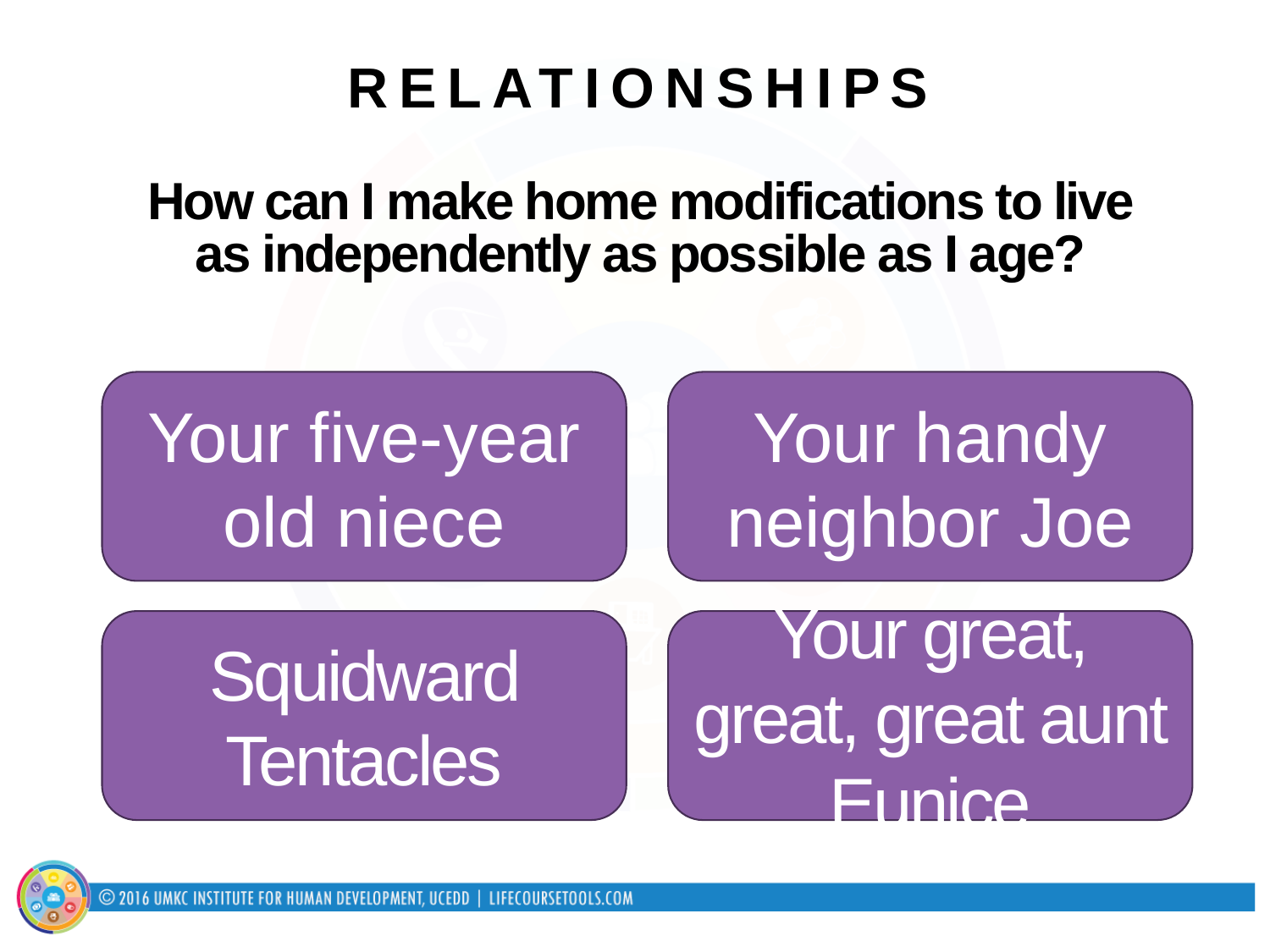

RELATIONSHIPS
How can I make home modifications to live as independently as possible as I age?
Your five-year old niece
Your handy neighbor Joe
Squidward Tentacles
Your great, great, great aunt Eunice